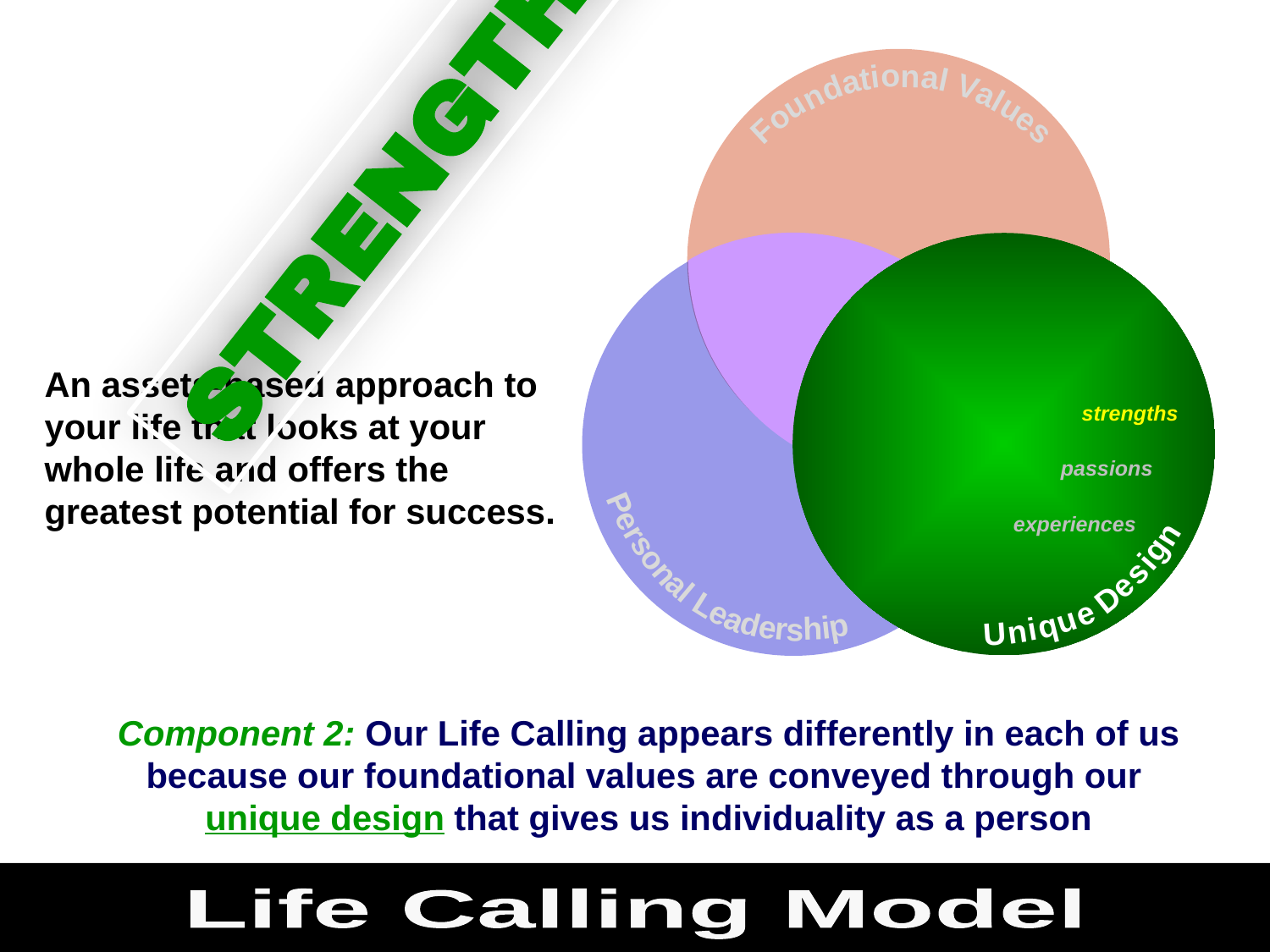

o
n
i
a
t
l
a
V
d
a
n
l
u
u
o
e
F
s

strengths
passions
experiences
n
g
i
s
e
D
e
u
q
i
n
U
P
e
r
s
o
n
a
l

L
e
a
d
p
e
i
r
h
s
STRENGTHS
An assets-based approach to your life that looks at your whole life and offers the greatest potential for success.
Component 2: Our Life Calling appears differently in each of us because our foundational values are conveyed through our  unique design that gives us individuality as a person

Life Calling Model